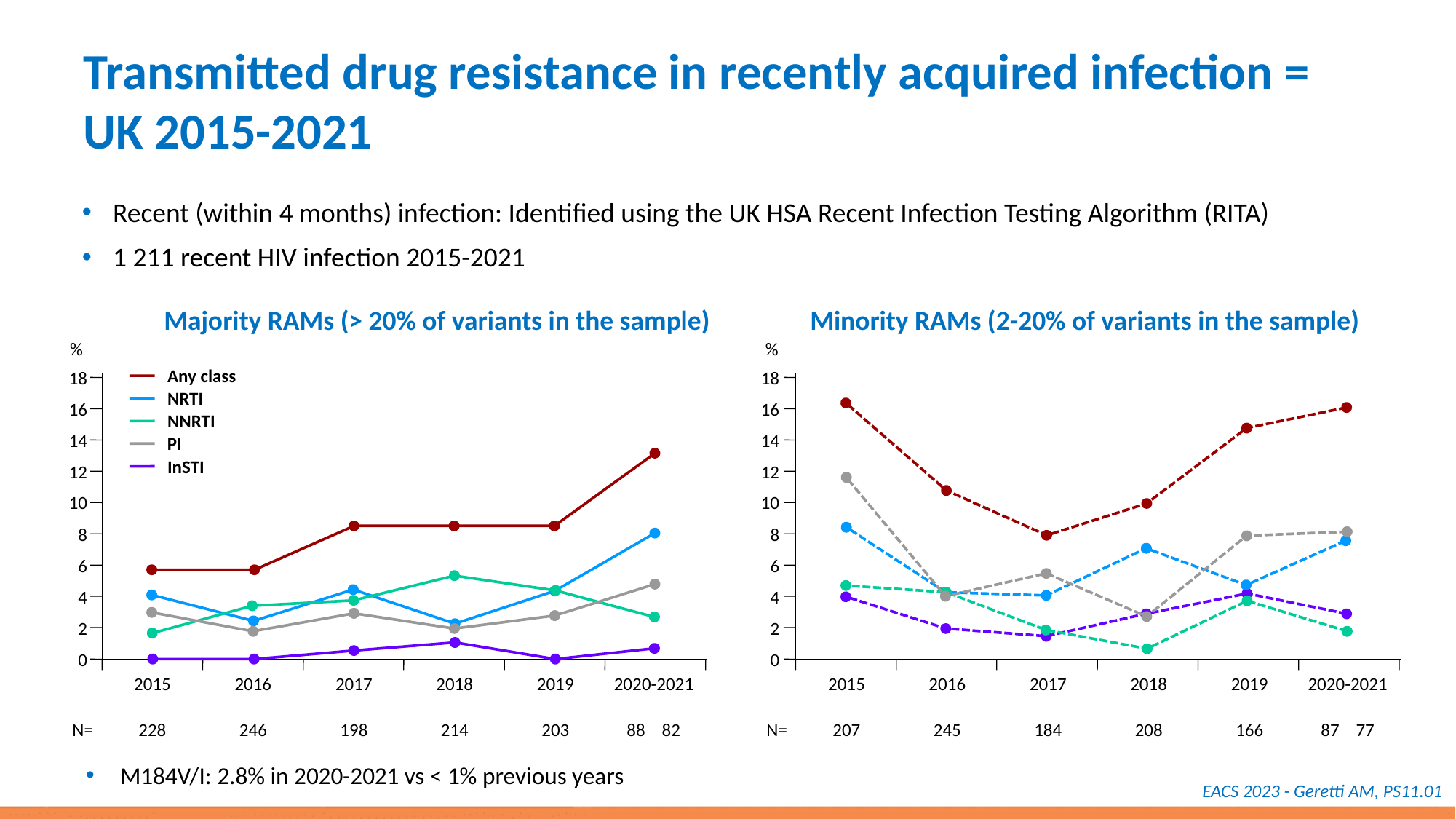

# Transmitted drug resistance in recently acquired infection = UK 2015-2021
Recent (within 4 months) infection: Identified using the UK HSA Recent Infection Testing Algorithm (RITA)
1 211 recent HIV infection 2015-2021

Majority RAMs (> 20% of variants in the sample)
Minority RAMs (2-20% of variants in the sample)
%
Any class
18

NRTI
16

NNRTI

14
PI

InSTI
12

10
8
6
4
2
0
2015
2016
2017
2018
2019
2020-2021
N=
228
246
198
214
203
88    82
%
18

16
14
12
10
8
6
4
2
0
2015
2016
2017
2018
2019
2020-2021
N=
207
245
184
208
166
87    77
M184V/I: 2.8% in 2020-2021 vs < 1% previous years
EACS 2023 - Geretti AM, PS11.01